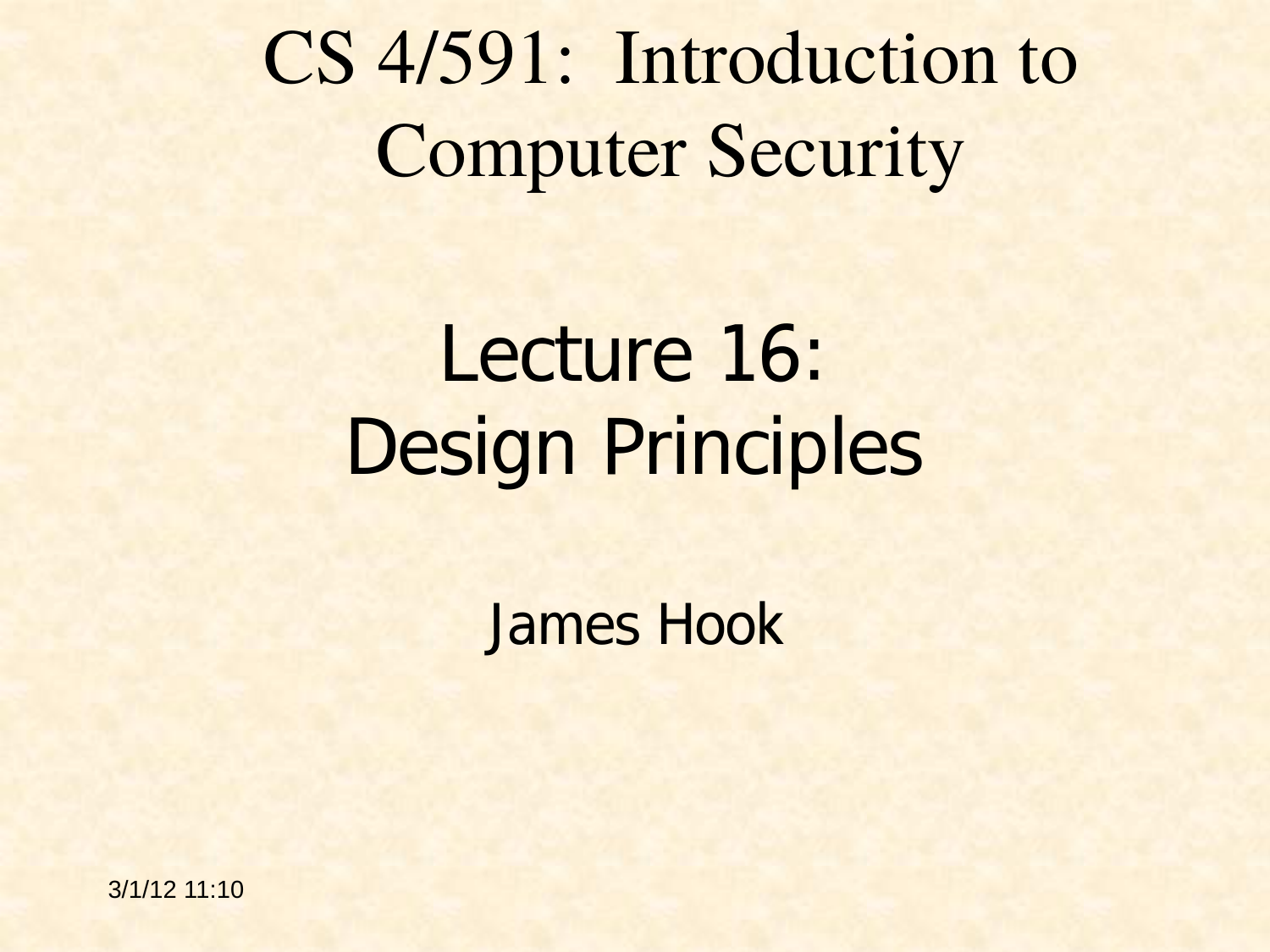

CS 4/591:  Introduction to Computer Security
# Lecture 16: Design Principles
James Hook
3/1/12 11:10